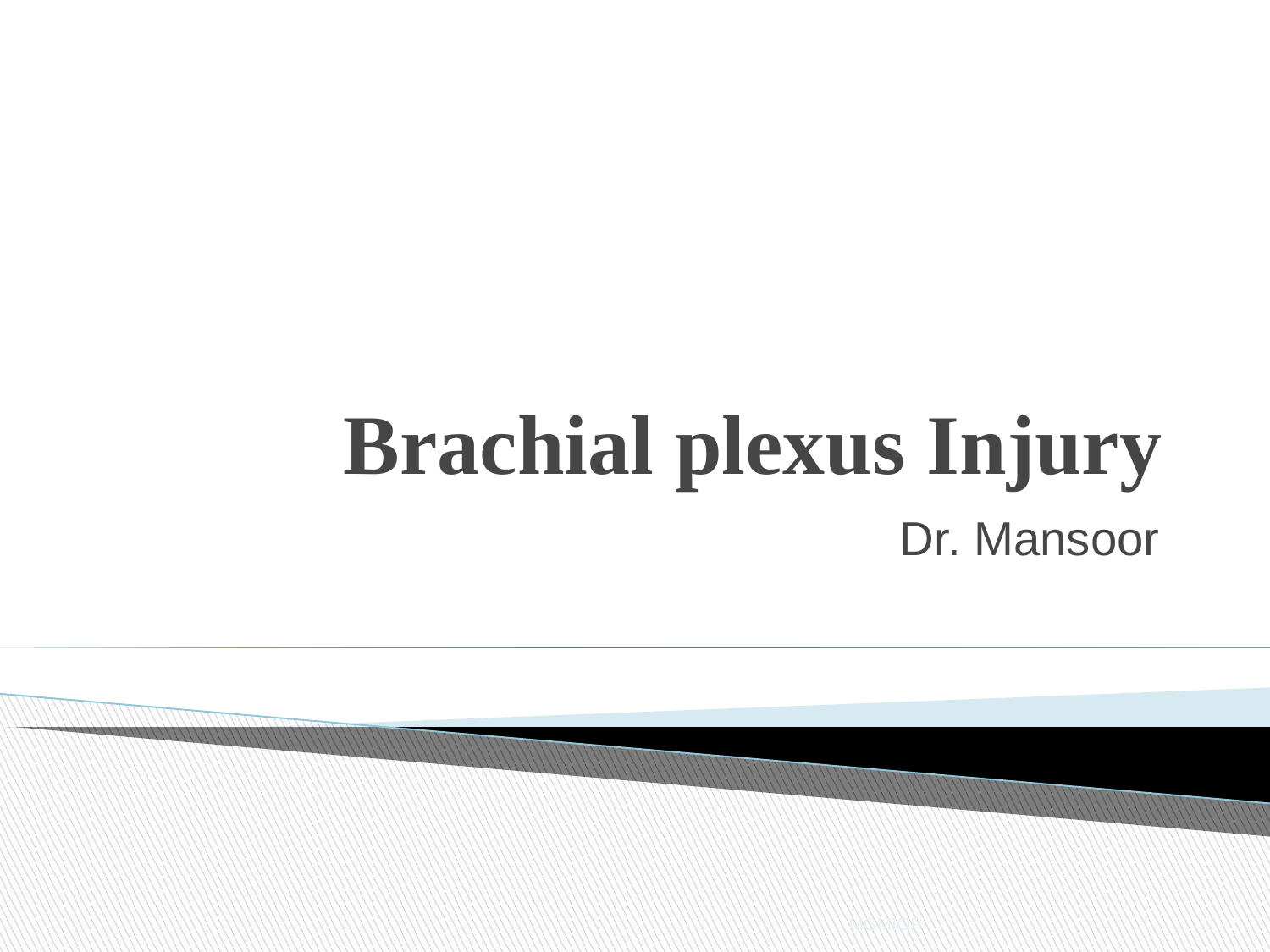

# Brachial plexus Injury
Dr. Mansoor
MGMIOP
1